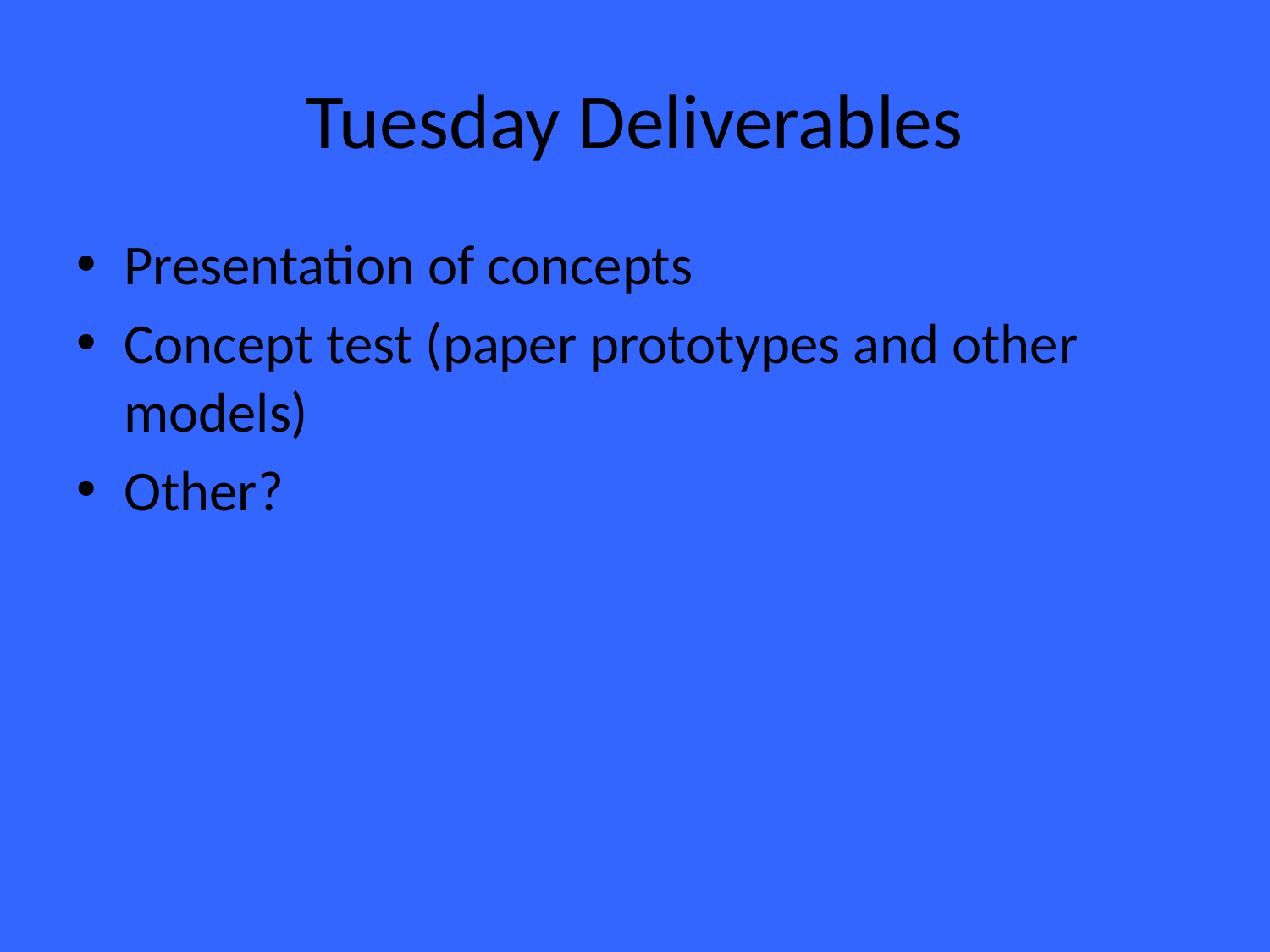

# Tuesday Deliverables
Presentation of concepts
Concept test (paper prototypes and other models)
Other?